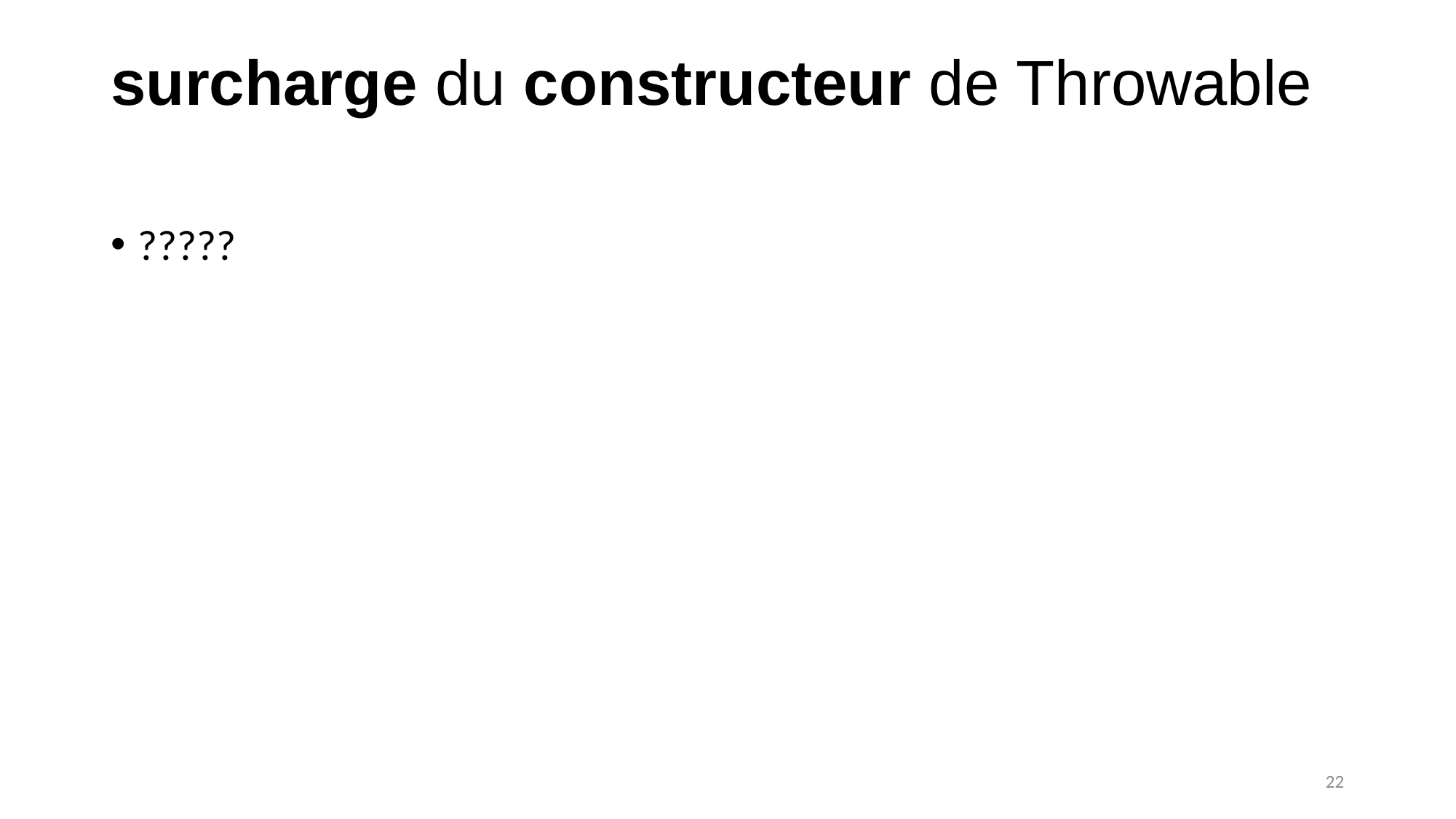

# surcharge du constructeur de Throwable
?????
22